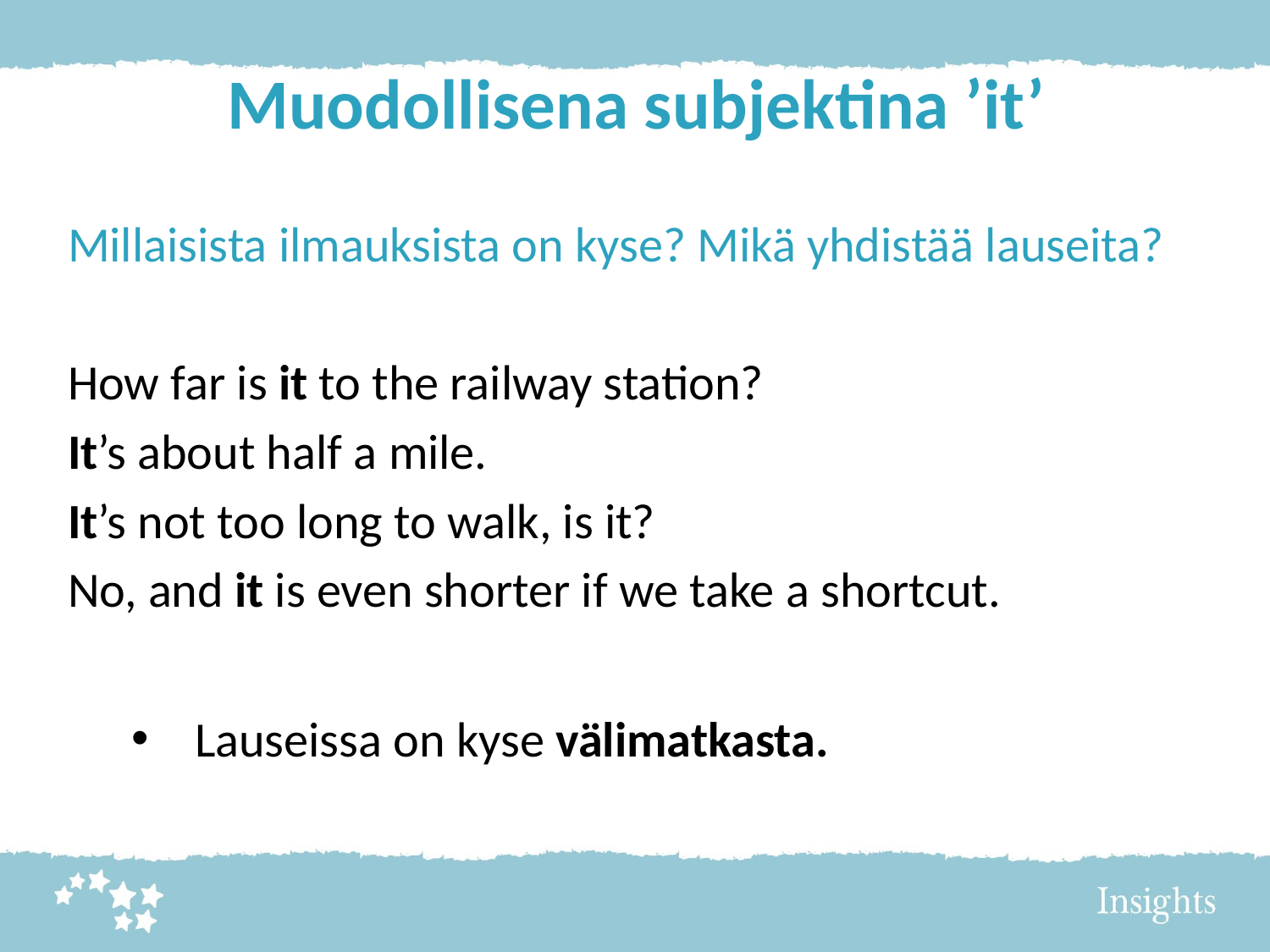

# Muodollisena subjektina ’it’
Millaisista ilmauksista on kyse? Mikä yhdistää lauseita?

How far is it to the railway station?
It’s about half a mile.
It’s not too long to walk, is it?
No, and it is even shorter if we take a shortcut.

Lauseissa on kyse välimatkasta.